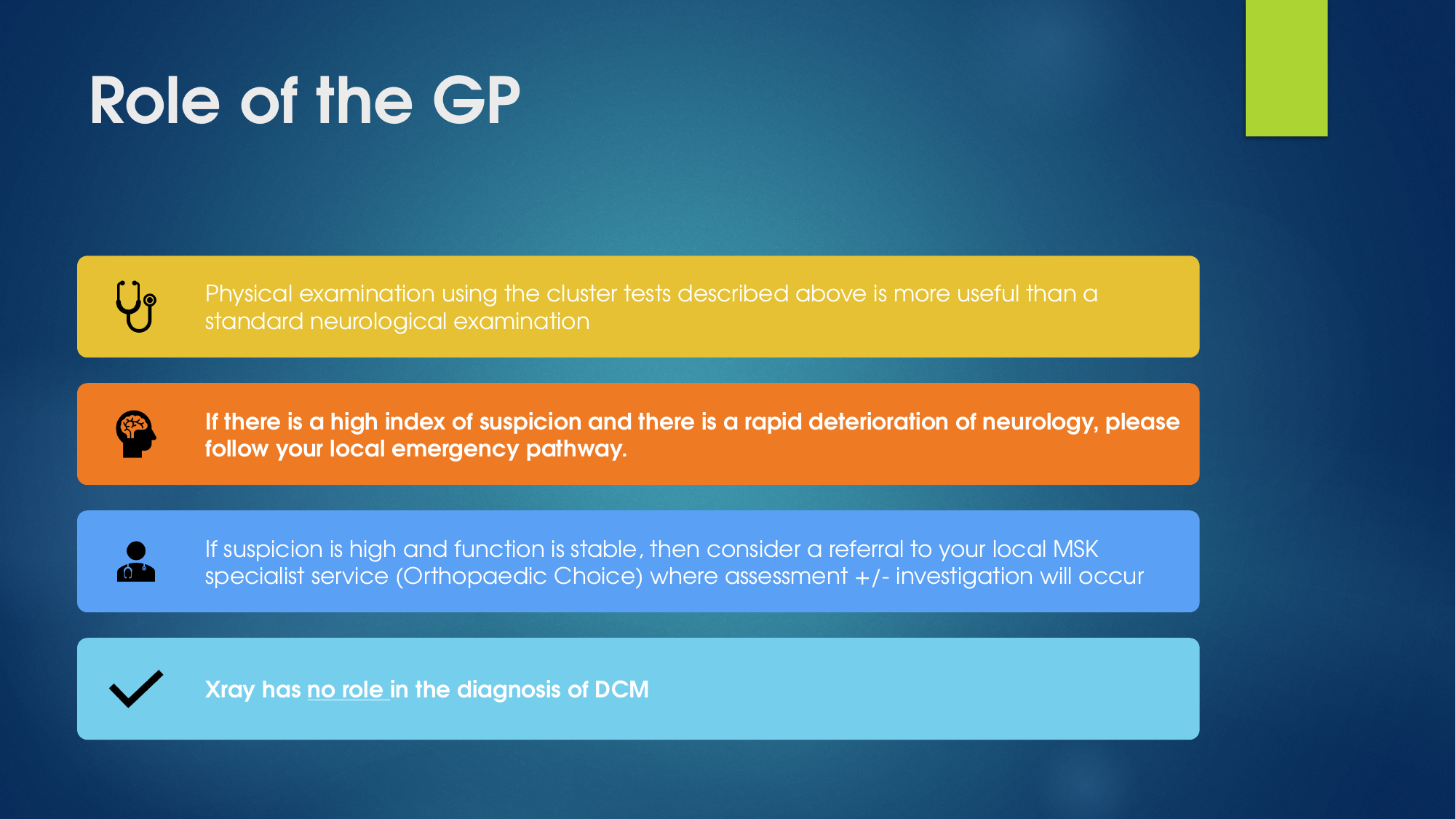

# Role of the GP
Physical examination using the cluster tests described above is more useful than a standard neurological examination
If there is a high index of suspicion and there is a rapid deterioration of neurology, please follow your local emergency pathway.
If suspicion is high and function is stable, then consider a referral to your local MSK specialist service (Orthopaedic Choice) where assessment +/- investigation will occur
Xray has no role in the diagnosis of DCM